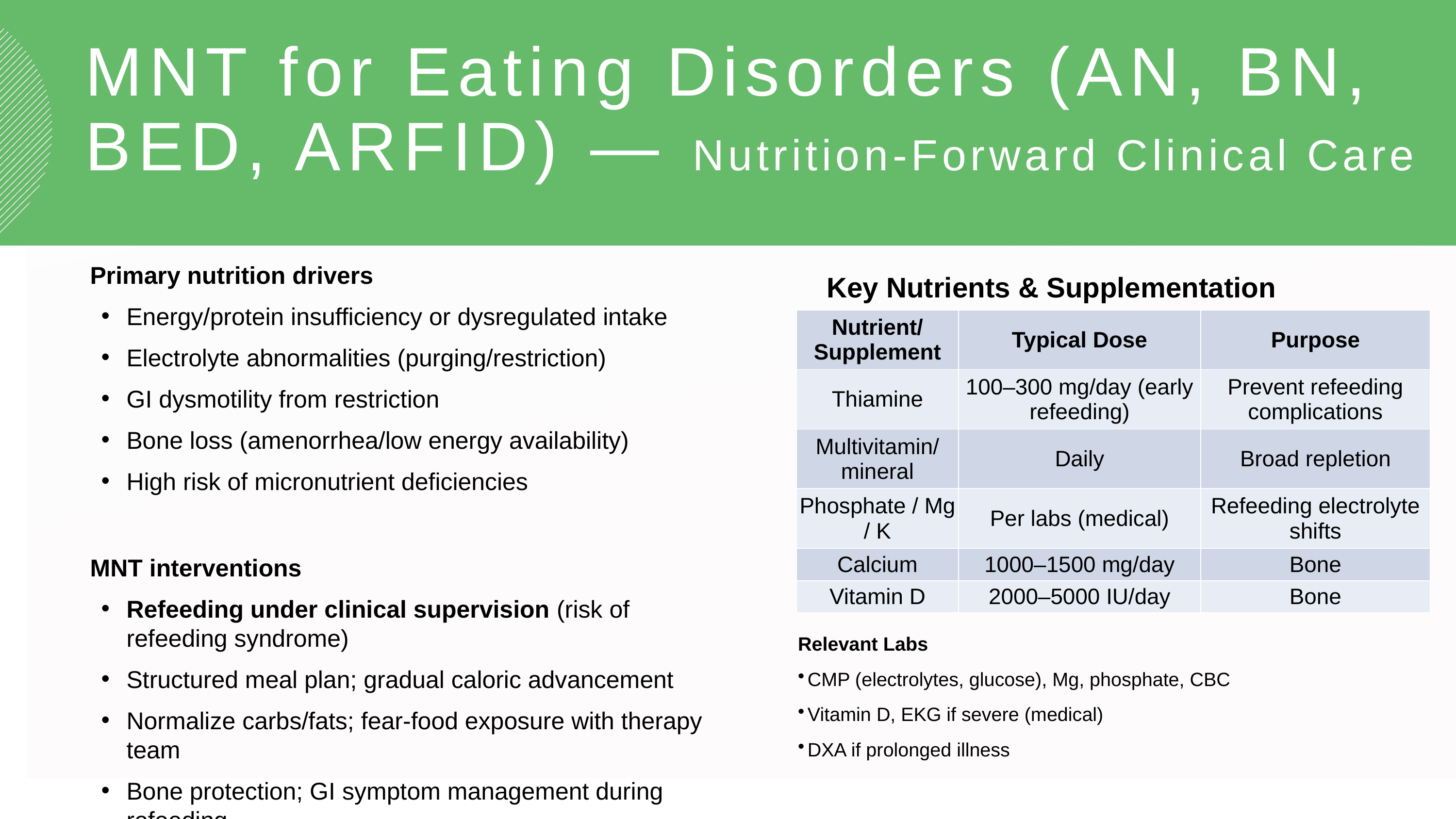

MNT for Eating Disorders (AN, BN, BED, ARFID) — Nutrition-Forward Clinical Care
Primary nutrition drivers
Energy/protein insufficiency or dysregulated intake
Electrolyte abnormalities (purging/restriction)
GI dysmotility from restriction
Bone loss (amenorrhea/low energy availability)
High risk of micronutrient deficiencies

MNT interventions
Refeeding under clinical supervision (risk of refeeding syndrome)
Structured meal plan; gradual caloric advancement
Normalize carbs/fats; fear-food exposure with therapy team
Bone protection; GI symptom management during refeeding

Key Nutrients & Supplementation
| Nutrient/Supplement | Typical Dose | Purpose |
| --- | --- | --- |
| Thiamine | 100–300 mg/day (early refeeding) | Prevent refeeding complications |
| Multivitamin/mineral | Daily | Broad repletion |
| Phosphate / Mg / K | Per labs (medical) | Refeeding electrolyte shifts |
| Calcium | 1000–1500 mg/day | Bone |
| Vitamin D | 2000–5000 IU/day | Bone |
Relevant Labs
CMP (electrolytes, glucose), Mg, phosphate, CBC
Vitamin D, EKG if severe (medical)
DXA if prolonged illness